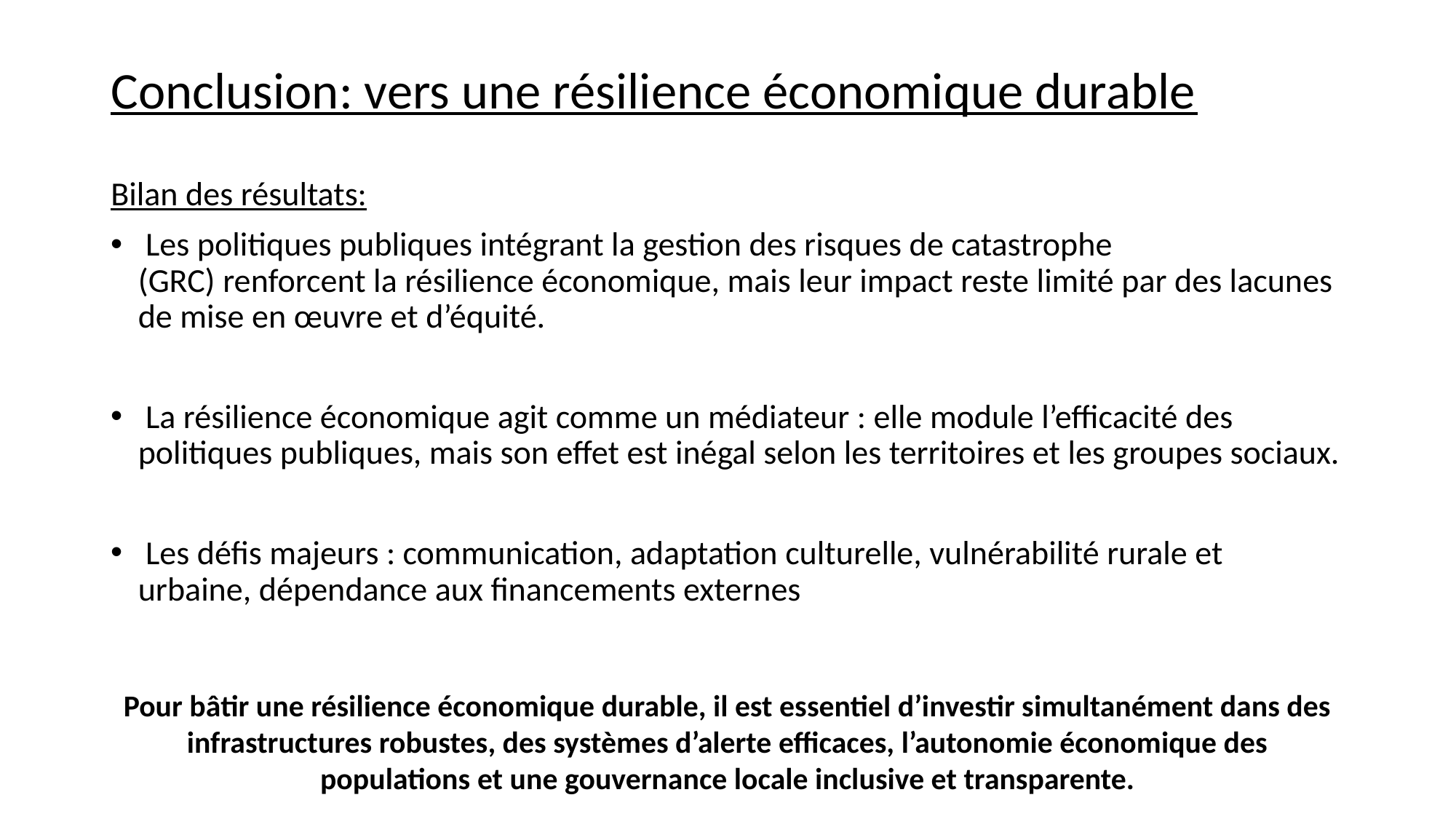

# Conclusion: vers une résilience économique durable
Bilan des résultats:
 Les politiques publiques intégrant la gestion des risques de catastrophe (GRC) renforcent la résilience économique, mais leur impact reste limité par des lacunes de mise en œuvre et d’équité.

 La résilience économique agit comme un médiateur : elle module l’efficacité des politiques publiques, mais son effet est inégal selon les territoires et les groupes sociaux.

 Les défis majeurs : communication, adaptation culturelle, vulnérabilité rurale et urbaine, dépendance aux financements externes

Pour bâtir une résilience économique durable, il est essentiel d’investir simultanément dans des infrastructures robustes, des systèmes d’alerte efficaces, l’autonomie économique des populations et une gouvernance locale inclusive et transparente.